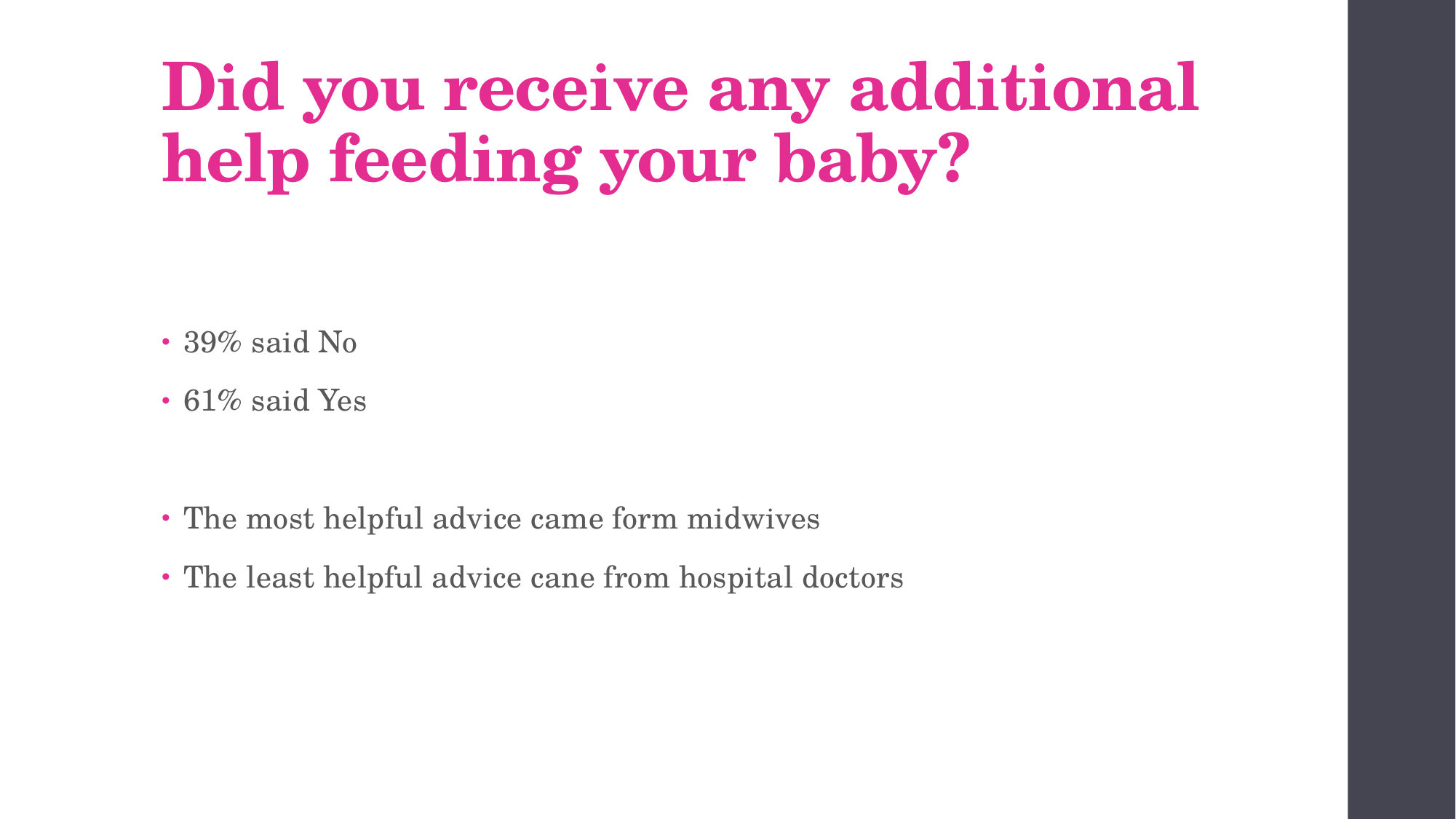

# Did you receive any additional help feeding your baby?
39% said No
61% said Yes

The most helpful advice came form midwives
The least helpful advice cane from hospital doctors